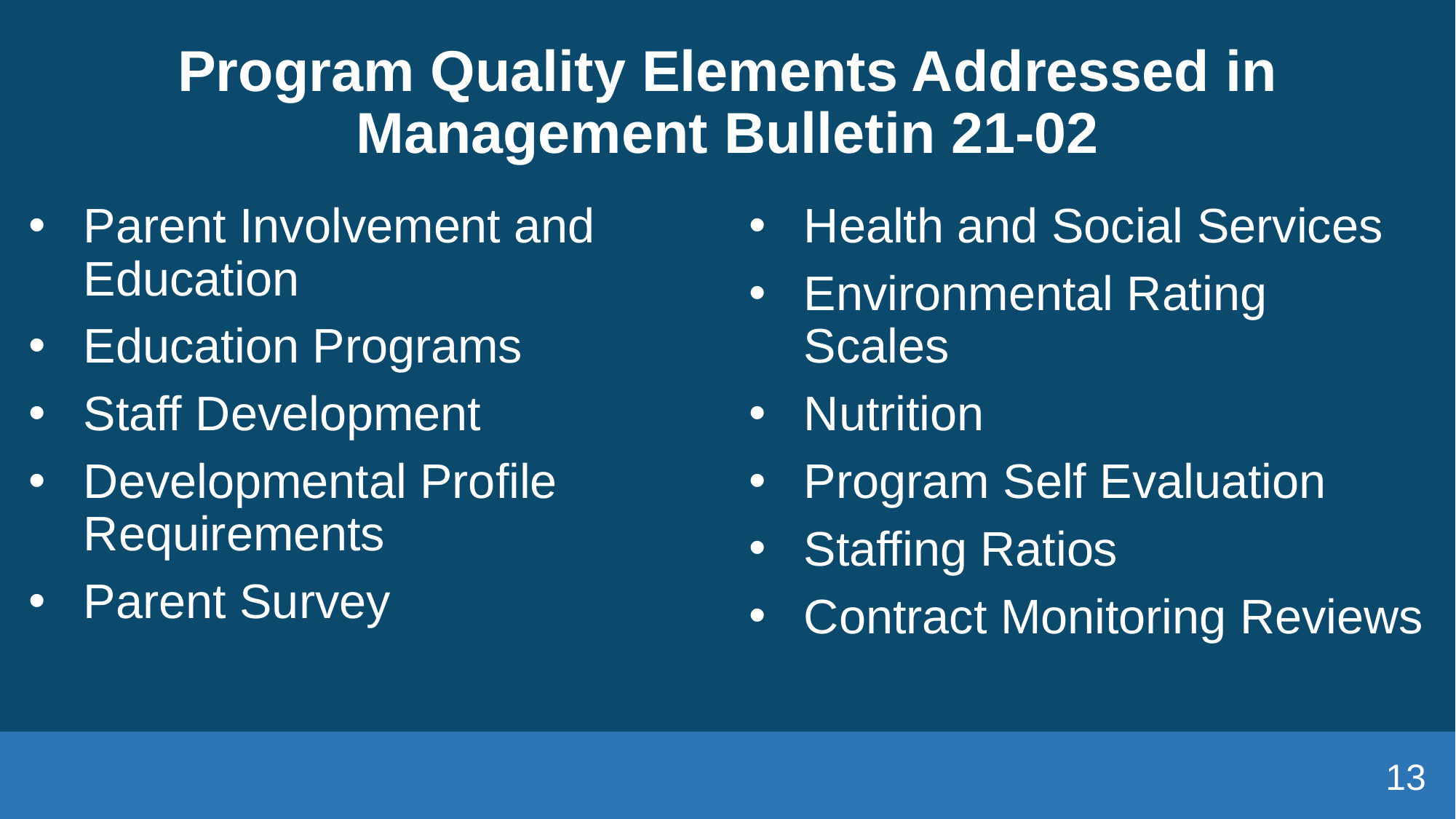

# Program Quality Elements Addressed in Management Bulletin 21-02
Health and Social Services
Environmental Rating Scales
Nutrition
Program Self Evaluation
Staffing Ratios
Contract Monitoring Reviews

Parent Involvement and Education
Education Programs
Staff Development
Developmental Profile Requirements
Parent Survey

13